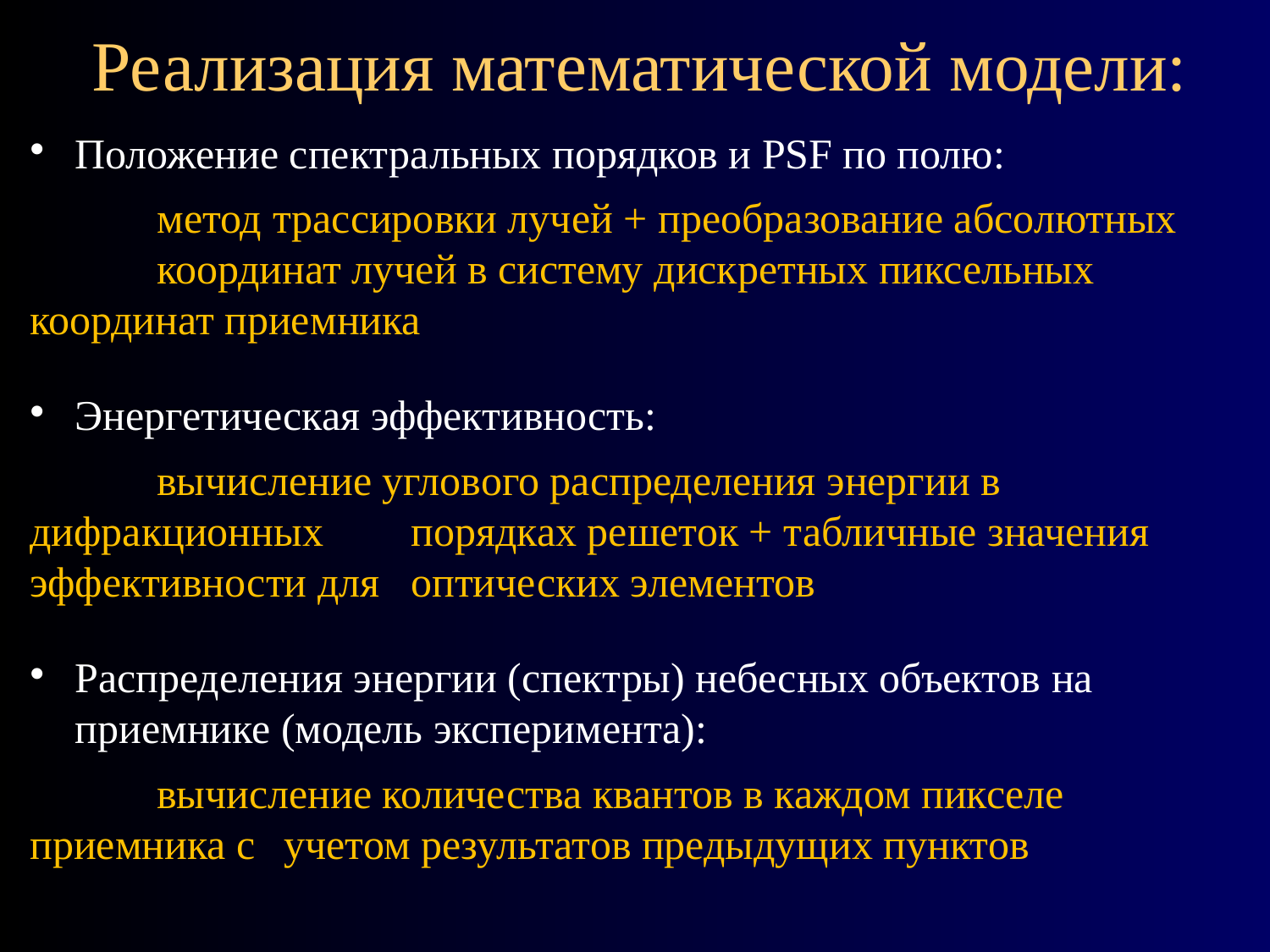

# Реализация математической модели:
Положение спектральных порядков и PSF по полю:
	метод трассировки лучей + преобразование абсолютных 	координат лучей в систему дискретных пиксельных 	координат приемника

Энергетическая эффективность:
	вычисление углового распределения энергии в 	дифракционных 	порядках решеток + табличные значения 	эффективности для 	оптических элементов

Распределения энергии (спектры) небесных объектов на приемнике (модель эксперимента):
	вычисление количества квантов в каждом пикселе приемника с 	учетом результатов предыдущих пунктов